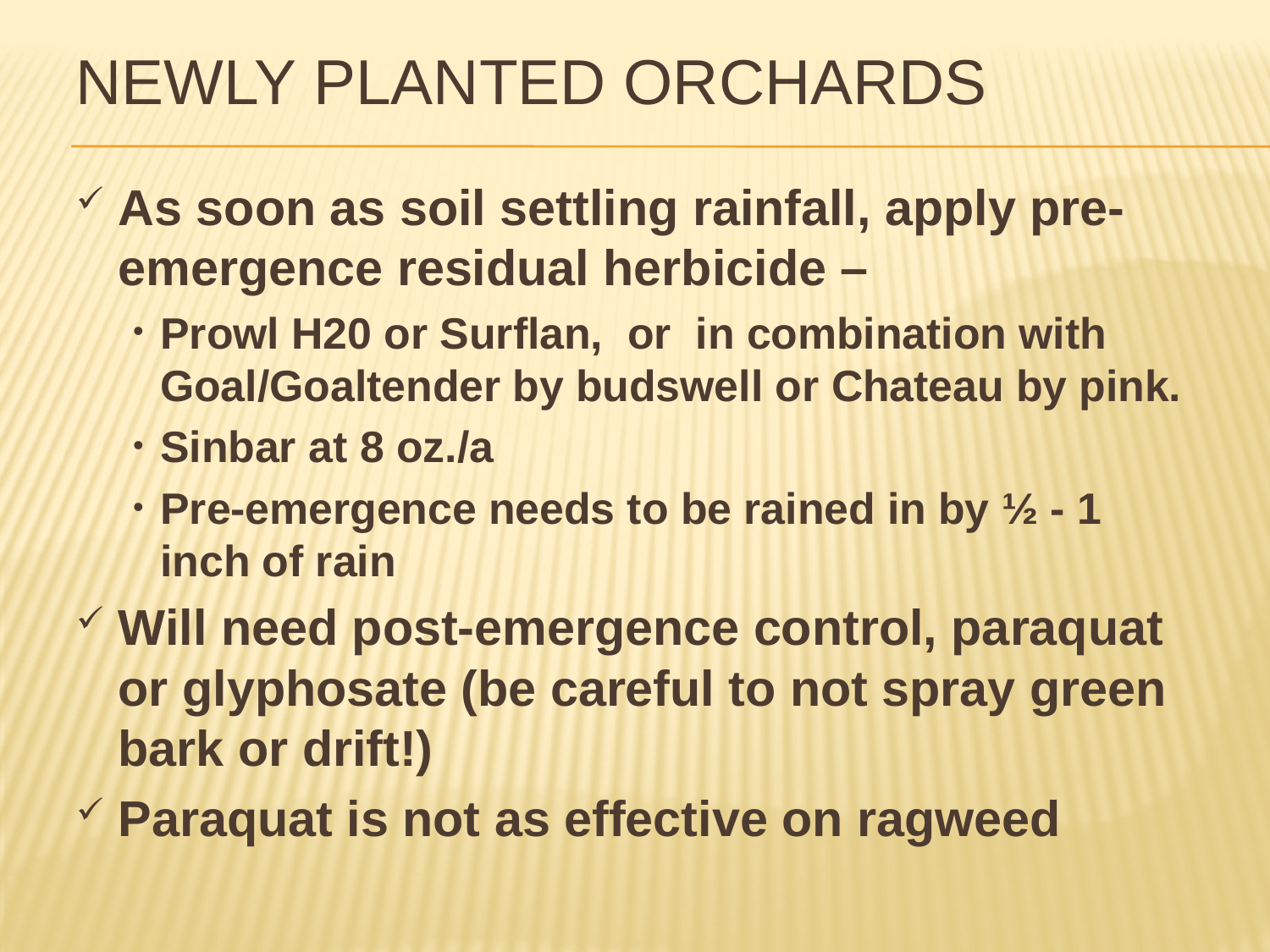

# Newly planted orchards
As soon as soil settling rainfall, apply pre-emergence residual herbicide –
Prowl H20 or Surflan,  or  in combination with Goal/Goaltender by budswell or Chateau by pink.
Sinbar at 8 oz./a
Pre-emergence needs to be rained in by ½ - 1 inch of rain
Will need post-emergence control, paraquat or glyphosate (be careful to not spray green bark or drift!)
Paraquat is not as effective on ragweed